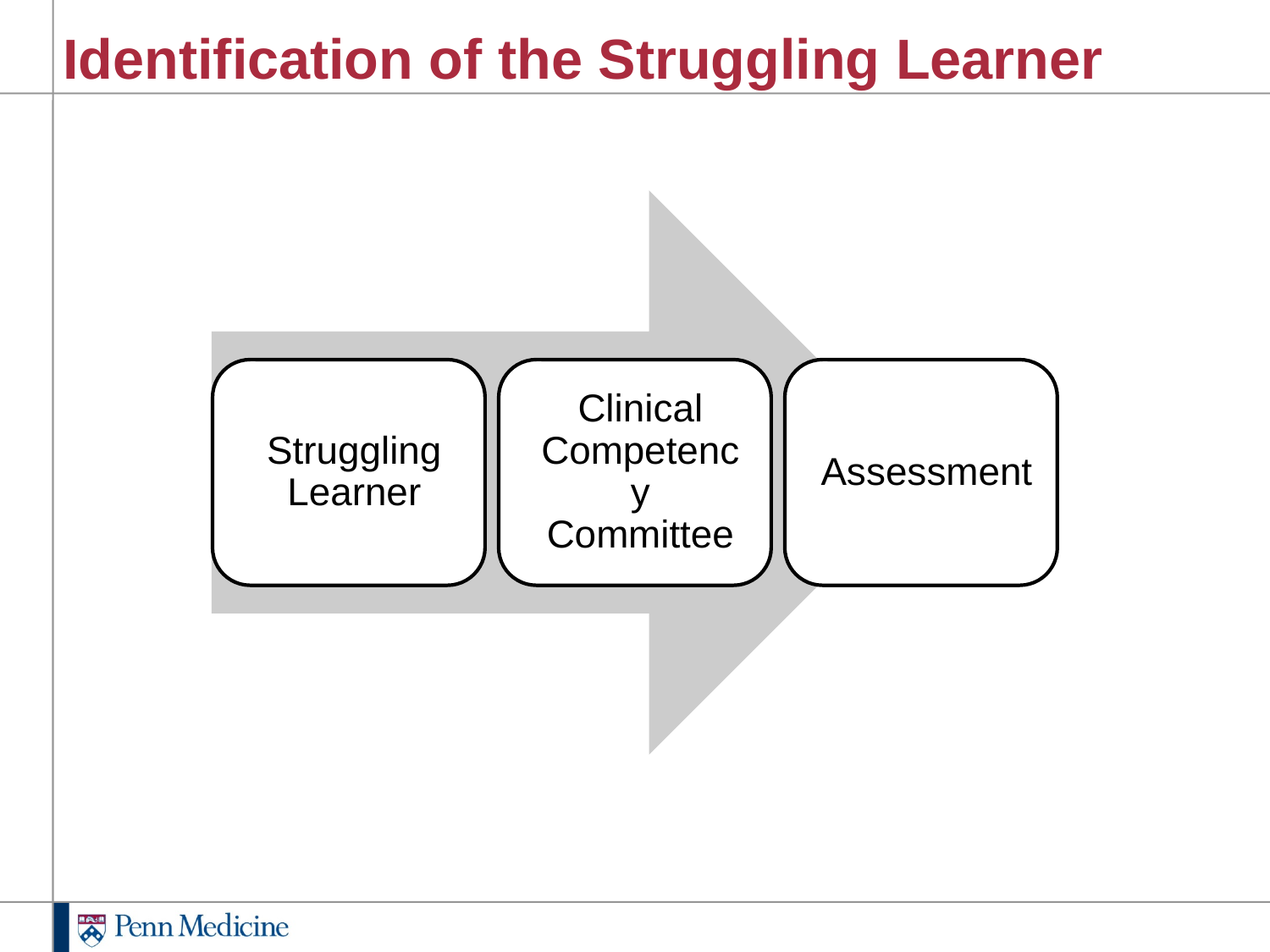

# Identification of the Struggling Learner
Struggling Learner
Clinical Competency Committee
Assessment